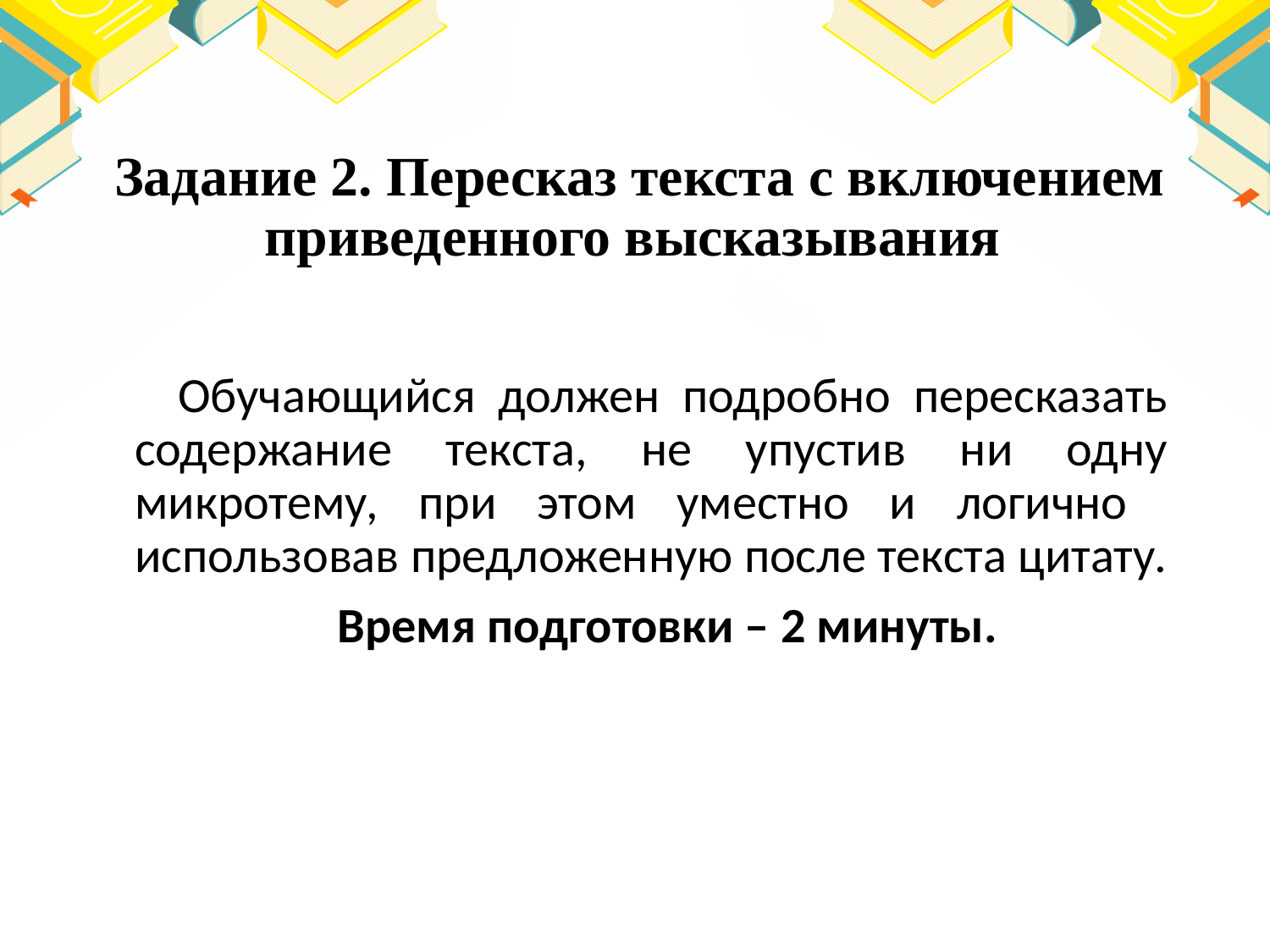

# Задание 2. Пересказ текста с включением приведенного высказывания
Обучающийся должен подробно пересказать содержание текста, не упустив ни одну микротему, при этом уместно и логично  использовав предложенную после текста цитату.
Время подготовки – 2 минуты.